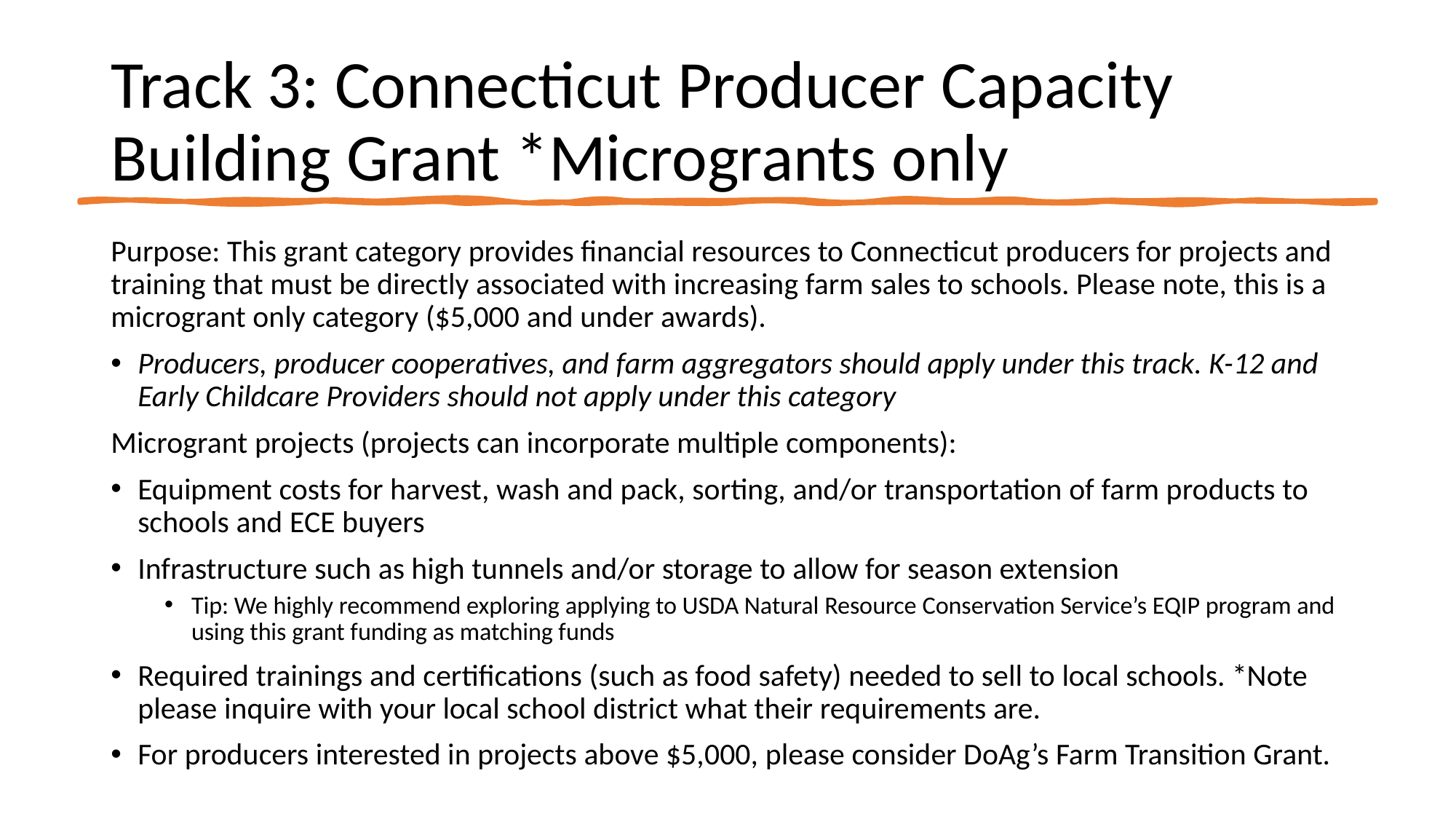

# Track 3: Connecticut Producer Capacity Building Grant *Microgrants only

Purpose: This grant category provides financial resources to Connecticut producers for projects and training that must be directly associated with increasing farm sales to schools. Please note, this is a microgrant only category ($5,000 and under awards).
Producers, producer cooperatives, and farm aggregators should apply under this track. K-12 and Early Childcare Providers should not apply under this category
Microgrant projects (projects can incorporate multiple components):
Equipment costs for harvest, wash and pack, sorting, and/or transportation of farm products to schools and ECE buyers
Infrastructure such as high tunnels and/or storage to allow for season extension
Tip: We highly recommend exploring applying to USDA Natural Resource Conservation Service’s EQIP program and using this grant funding as matching funds
Required trainings and certifications (such as food safety) needed to sell to local schools. *Note please inquire with your local school district what their requirements are.
For producers interested in projects above $5,000, please consider DoAg’s Farm Transition Grant.